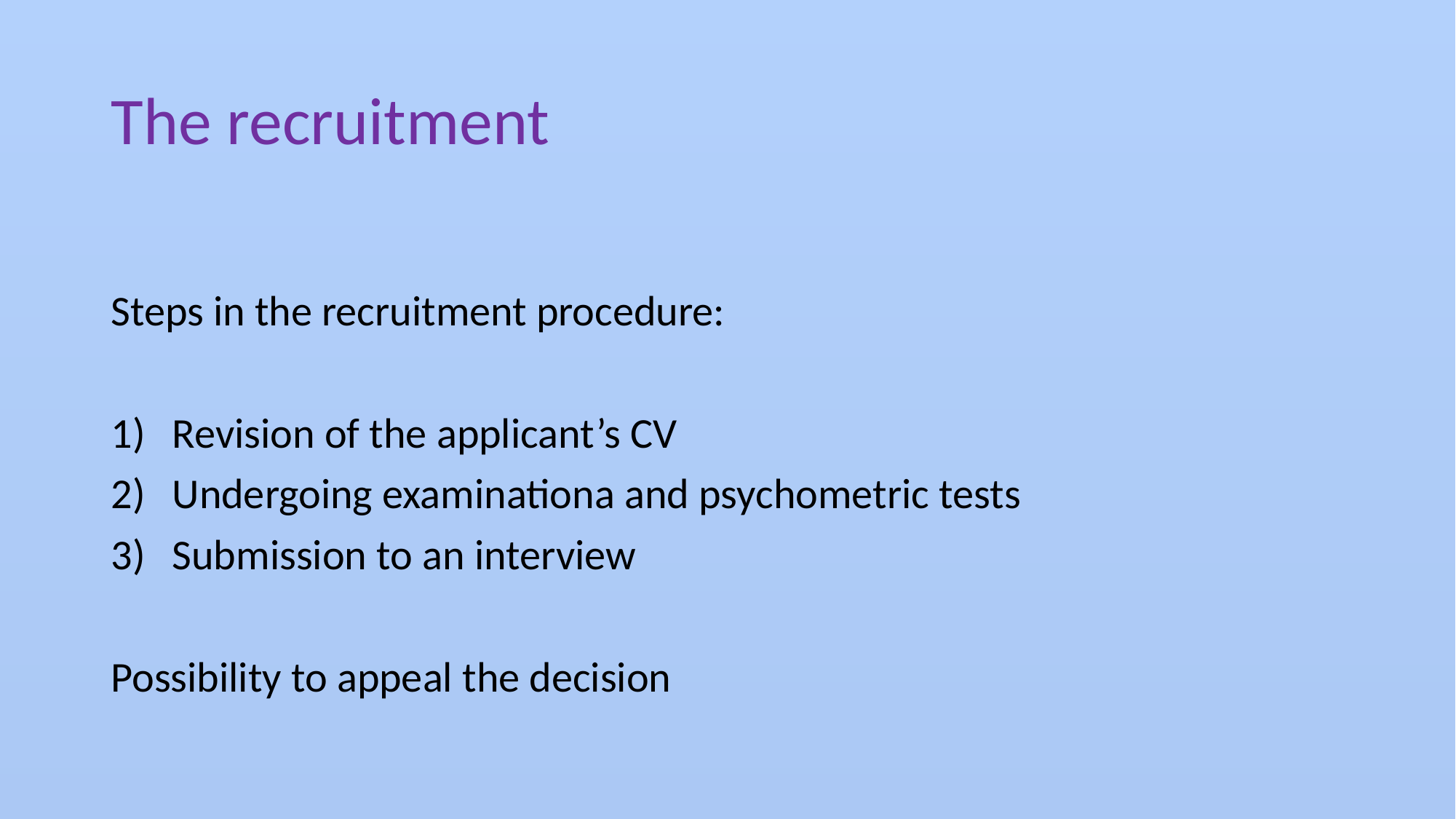

# The recruitment

Steps in the recruitment procedure:

Revision of the applicant’s CV
Undergoing examinationa and psychometric tests
Submission to an interview

Possibility to appeal the decision